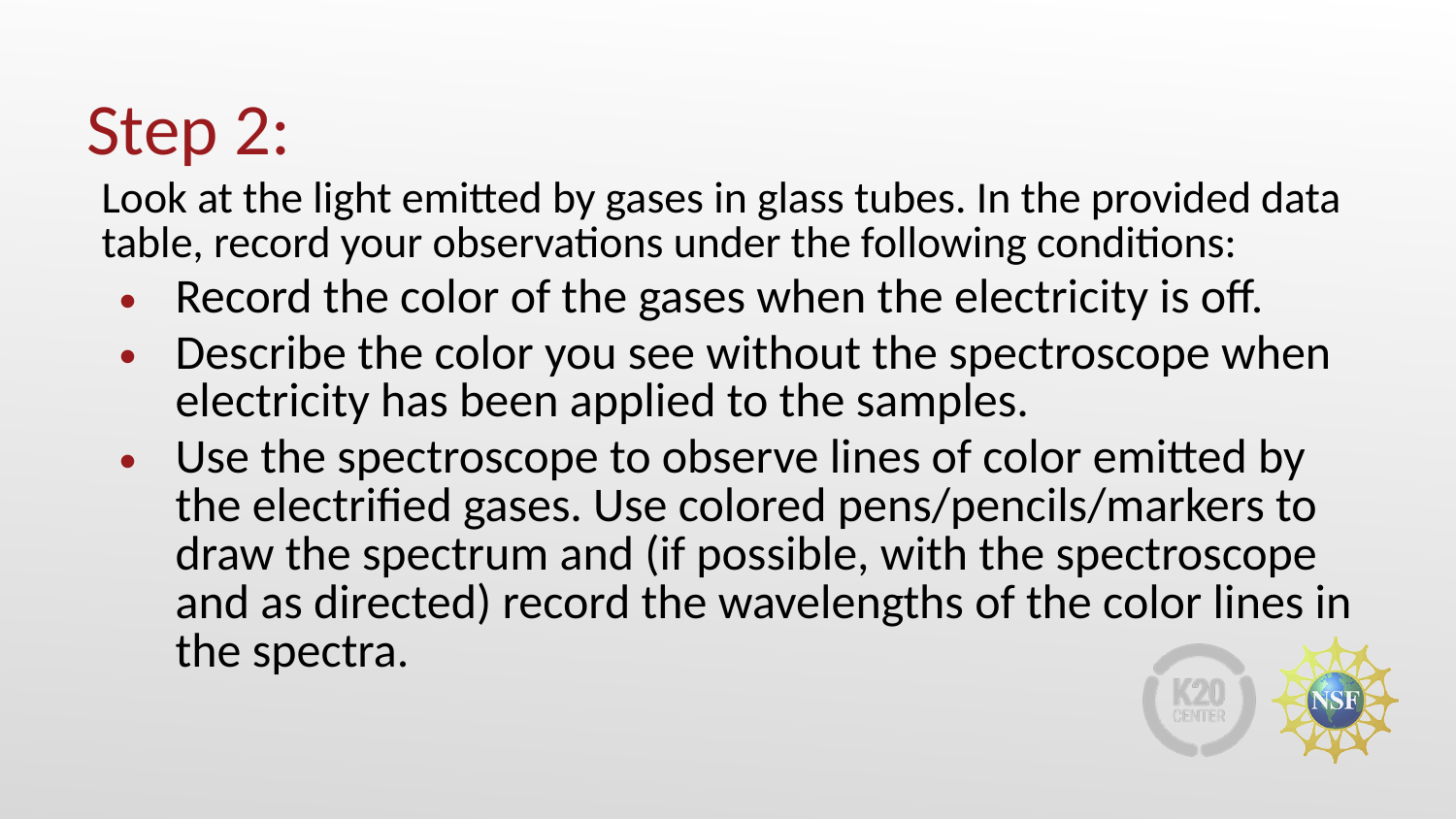

# Step 2:
Look at the light emitted by gases in glass tubes. In the provided data table, record your observations under the following conditions:
Record the color of the gases when the electricity is off.
Describe the color you see without the spectroscope when electricity has been applied to the samples.
Use the spectroscope to observe lines of color emitted by the electrified gases. Use colored pens/pencils/markers to draw the spectrum and (if possible, with the spectroscope and as directed) record the wavelengths of the color lines in the spectra.